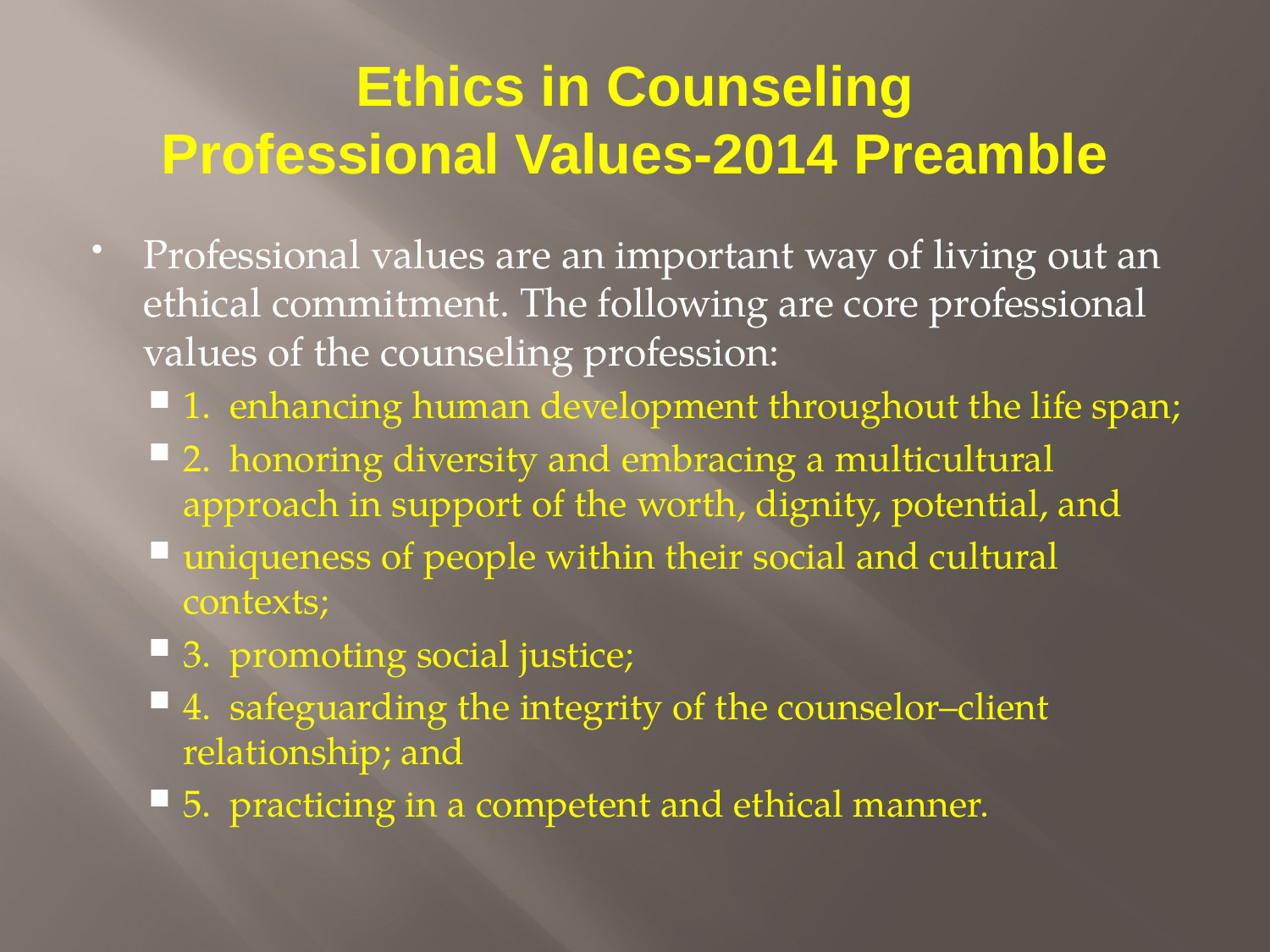

# Ethics in Counseling Professional Values-2014 Preamble
Professional values are an important way of living out an ethical commitment. The following are core professional values of the counseling profession:
1.  enhancing human development throughout the life span;
2.  honoring diversity and embracing a multicultural approach in support of the worth, dignity, potential, and
uniqueness of people within their social and cultural contexts;
3.  promoting social justice;
4.  safeguarding the integrity of the counselor–client relationship; and
5.  practicing in a competent and ethical manner.